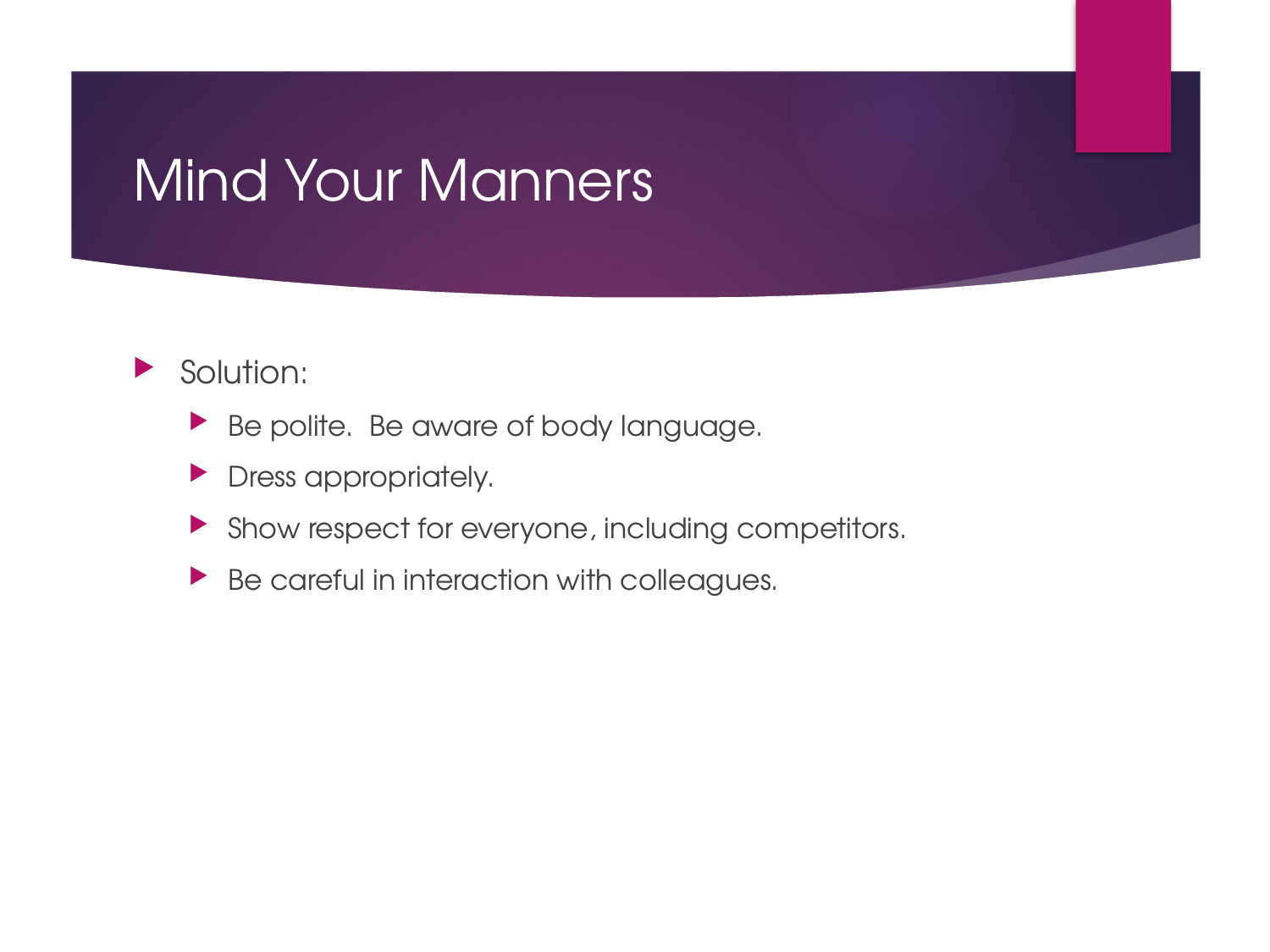

# Mind Your Manners
Solution:
Be polite.  Be aware of body language.
Dress appropriately.
Show respect for everyone, including competitors.
Be careful in interaction with colleagues.